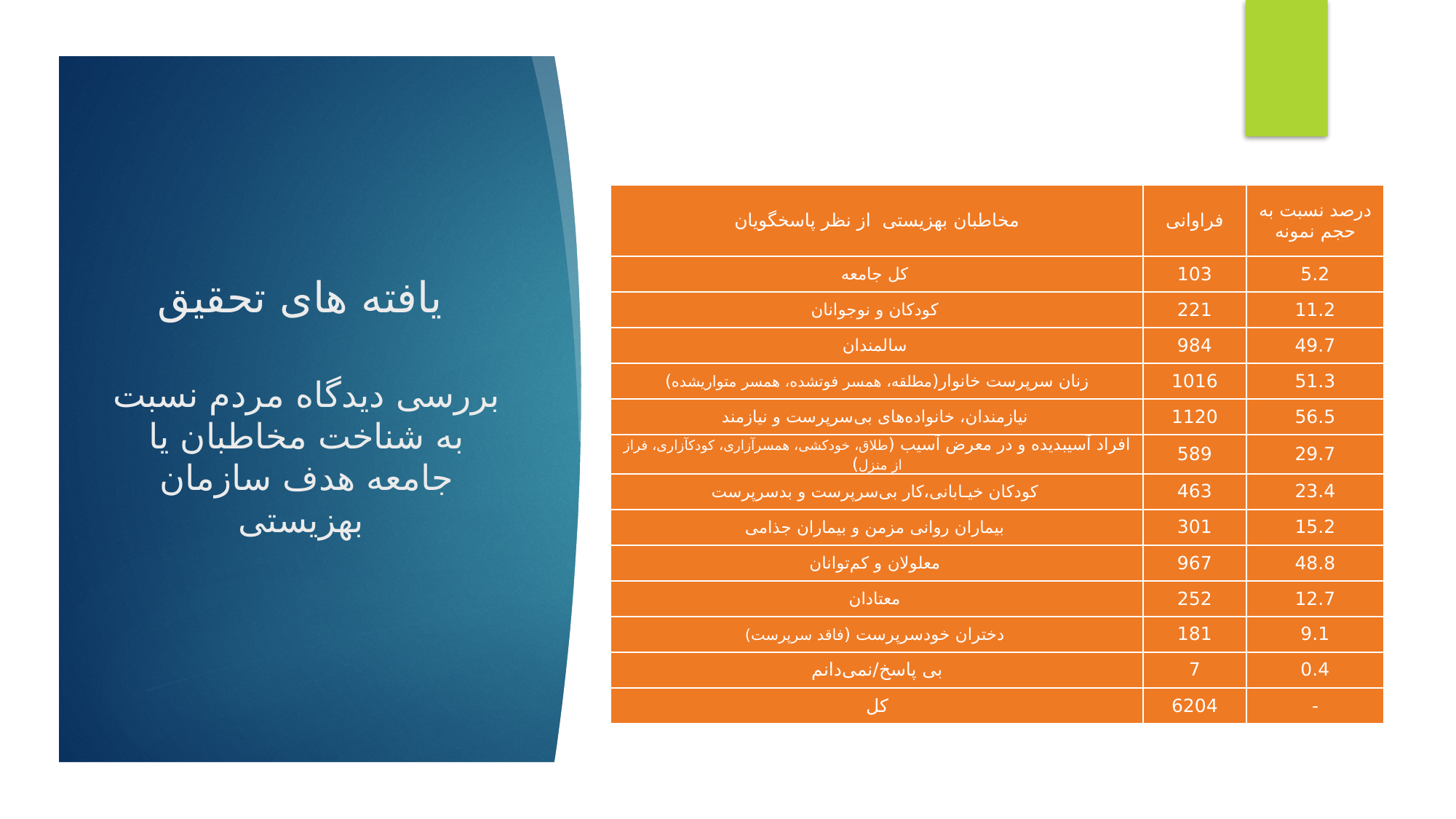

| مخاطبان بهزیستی از نظر پاسخگویان | فراوانی | درصد نسبت به حجم نمونه |
| --- | --- | --- |
| کل جامعه | 103 | 5.2 |
| كودكان و نوجوانان | 221 | 11.2 |
| سالمندان | 984 | 49.7 |
| زنان سرپرست خانوار(مطلقه، همسر فوت­شده، همسر متواری­شده) | 1016 | 51.3 |
| نیازمندان، خانواده‌های بی‌سرپرست و نیازمند | 1120 | 56.5 |
| افراد آسیب­دیده و در معرض آسیب (طلاق، خودکشی، همسرآزاری، کودک­آزاری، فراز از منزل) | 589 | 29.7 |
| كودكان خیـابانی،کار بی‌سرپرست و بدسرپرست | 463 | 23.4 |
| بیماران روانی مزمن و بیماران جذامی | 301 | 15.2 |
| معلولان و كم‌توانان | 967 | 48.8 |
| معتادان | 252 | 12.7 |
| دختران خودسرپرست (فاقد سرپرست) | 181 | 9.1 |
| بی پاسخ/نمی‌دانم | 7 | 0.4 |
| کل | 6204 | - |
یافته های تحقیق

بررسی دیدگاه مردم نسبت به شناخت مخاطبان یا جامعه هدف سازمان بهزیستی